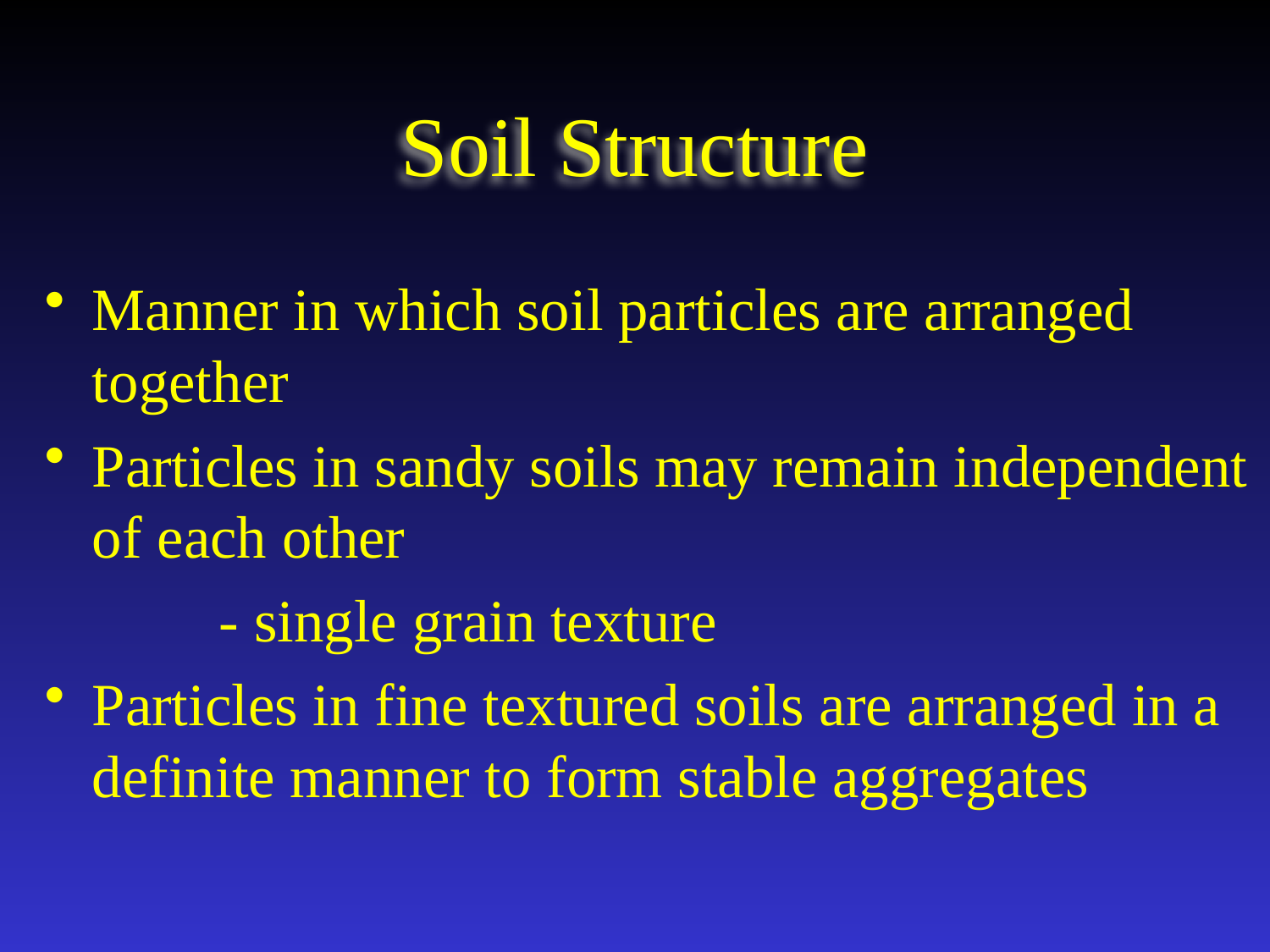

# Soil Structure
Manner in which soil particles are arranged together
Particles in sandy soils may remain independent of each other
		- single grain texture
Particles in fine textured soils are arranged in a definite manner to form stable aggregates